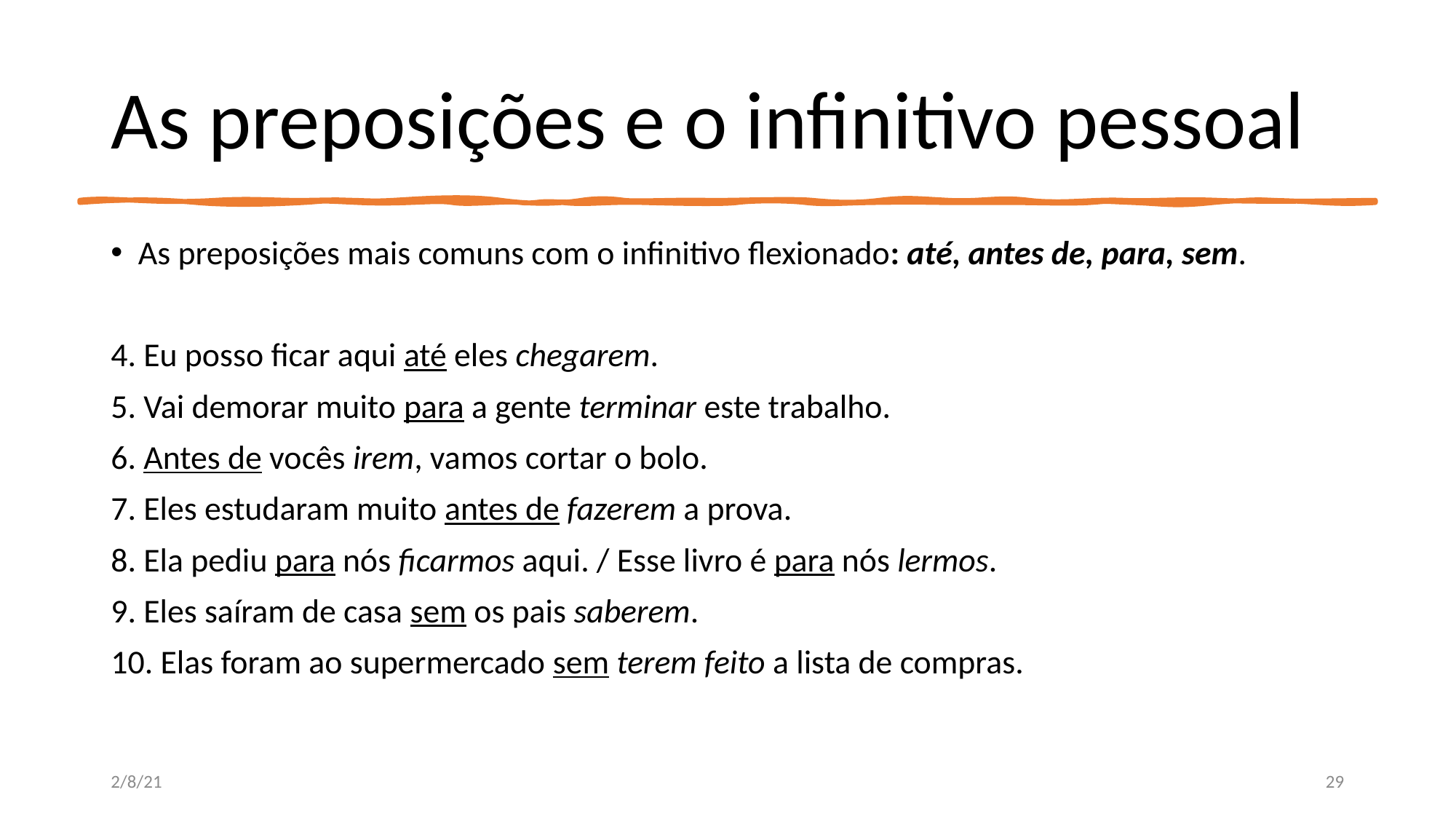

# As preposições e o infinitivo pessoal

As preposições mais comuns com o infinitivo flexionado: até, antes de, para, sem.

4. Eu posso ficar aqui até eles chegarem.
5. Vai demorar muito para a gente terminar este trabalho.
6. Antes de vocês irem, vamos cortar o bolo.
7. Eles estudaram muito antes de fazerem a prova.
8. Ela pediu para nós ficarmos aqui. / Esse livro é para nós lermos.
9. Eles saíram de casa sem os pais saberem.
10. Elas foram ao supermercado sem terem feito a lista de compras.

2/8/21
29